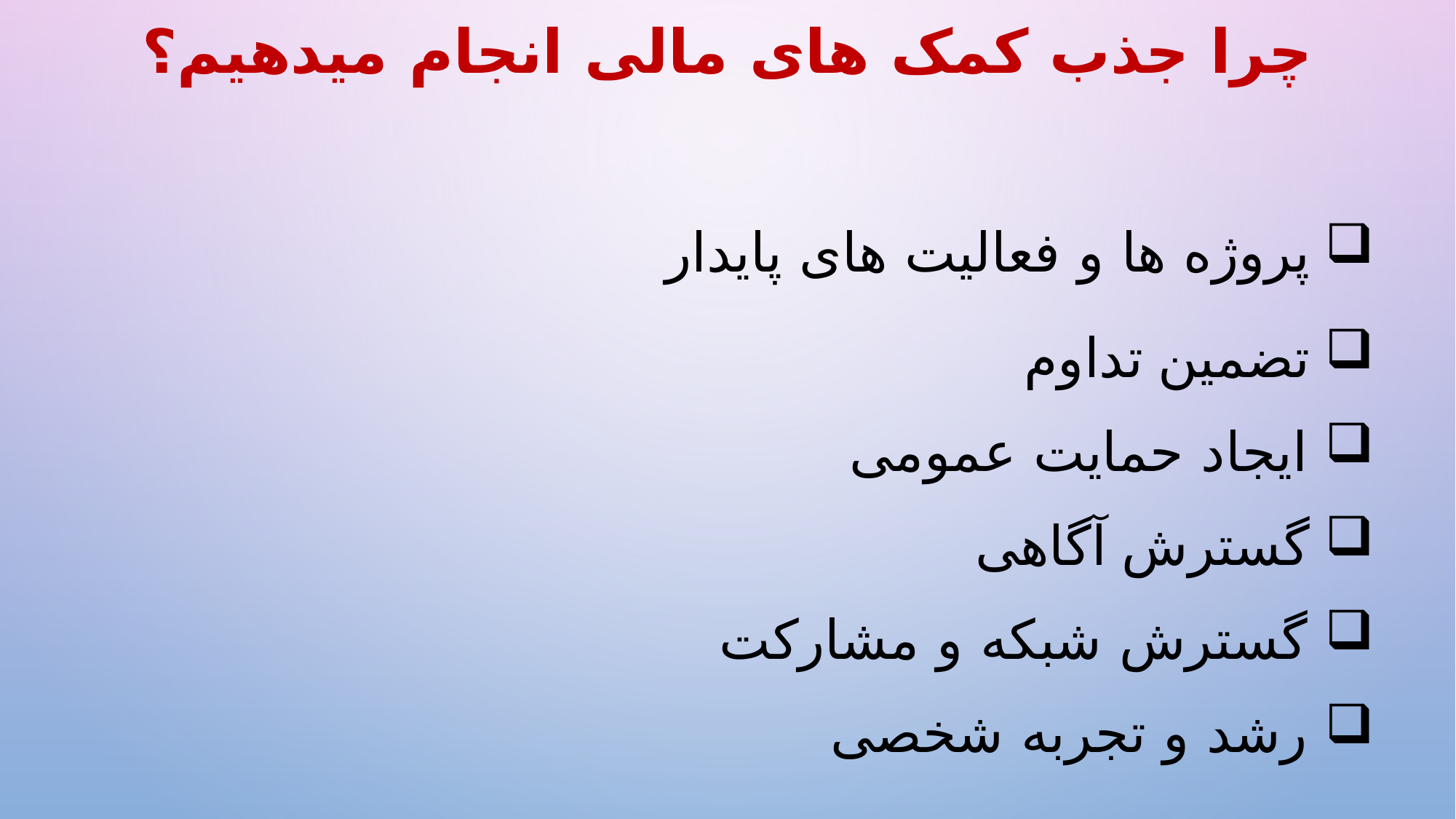

# چرا جذب کمک های مالی انجام میدهیم؟

 پروژه ها و فعالیت های پایدار
 تضمین تداوم
 ایجاد حمایت عمومی
 گسترش آگاهی
 گسترش شبکه و مشارکت
 رشد و تجربه شخصی